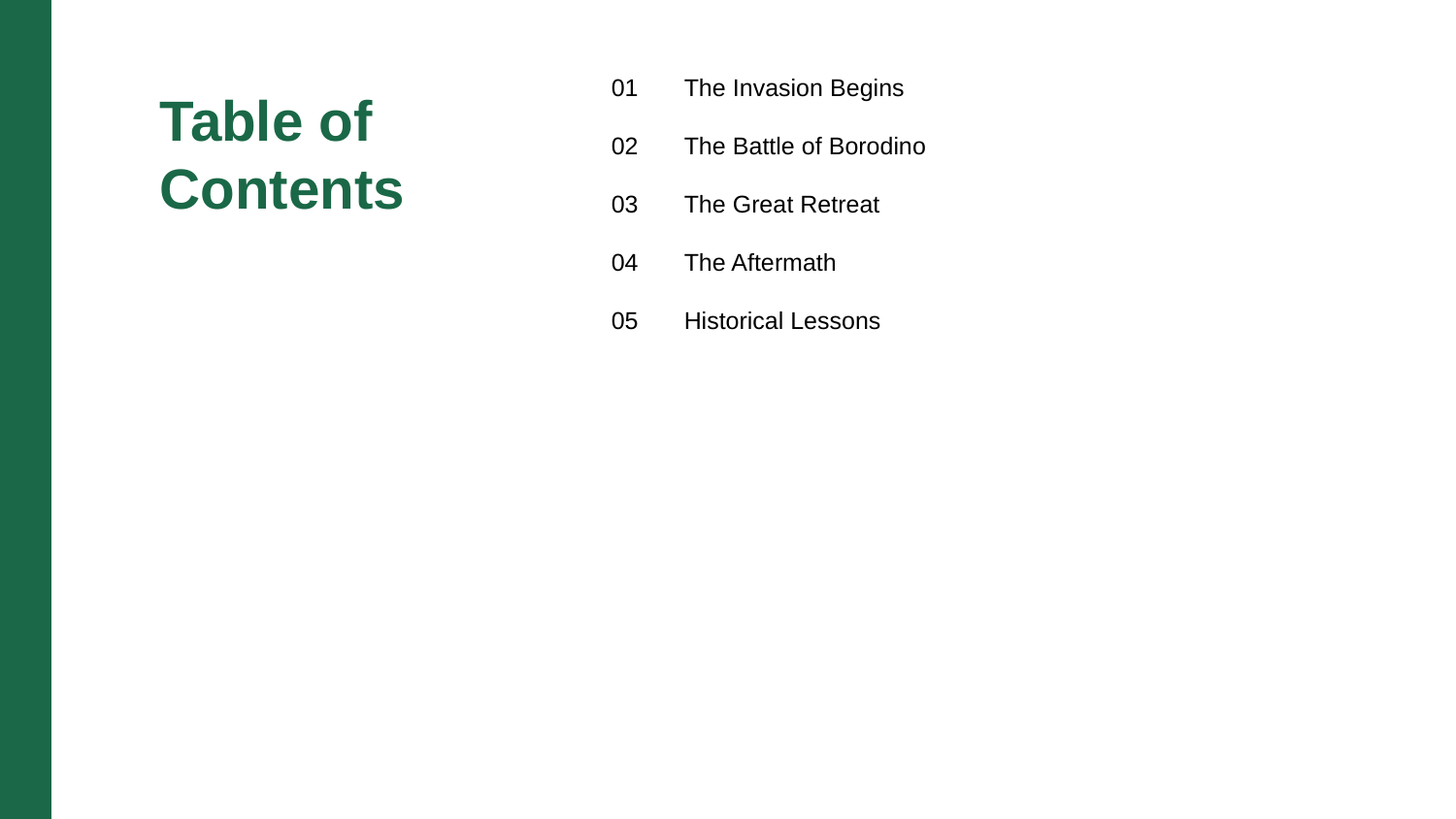

01
The Invasion Begins
Table of Contents
02
The Battle of Borodino
03
The Great Retreat
04
The Aftermath
05
Historical Lessons